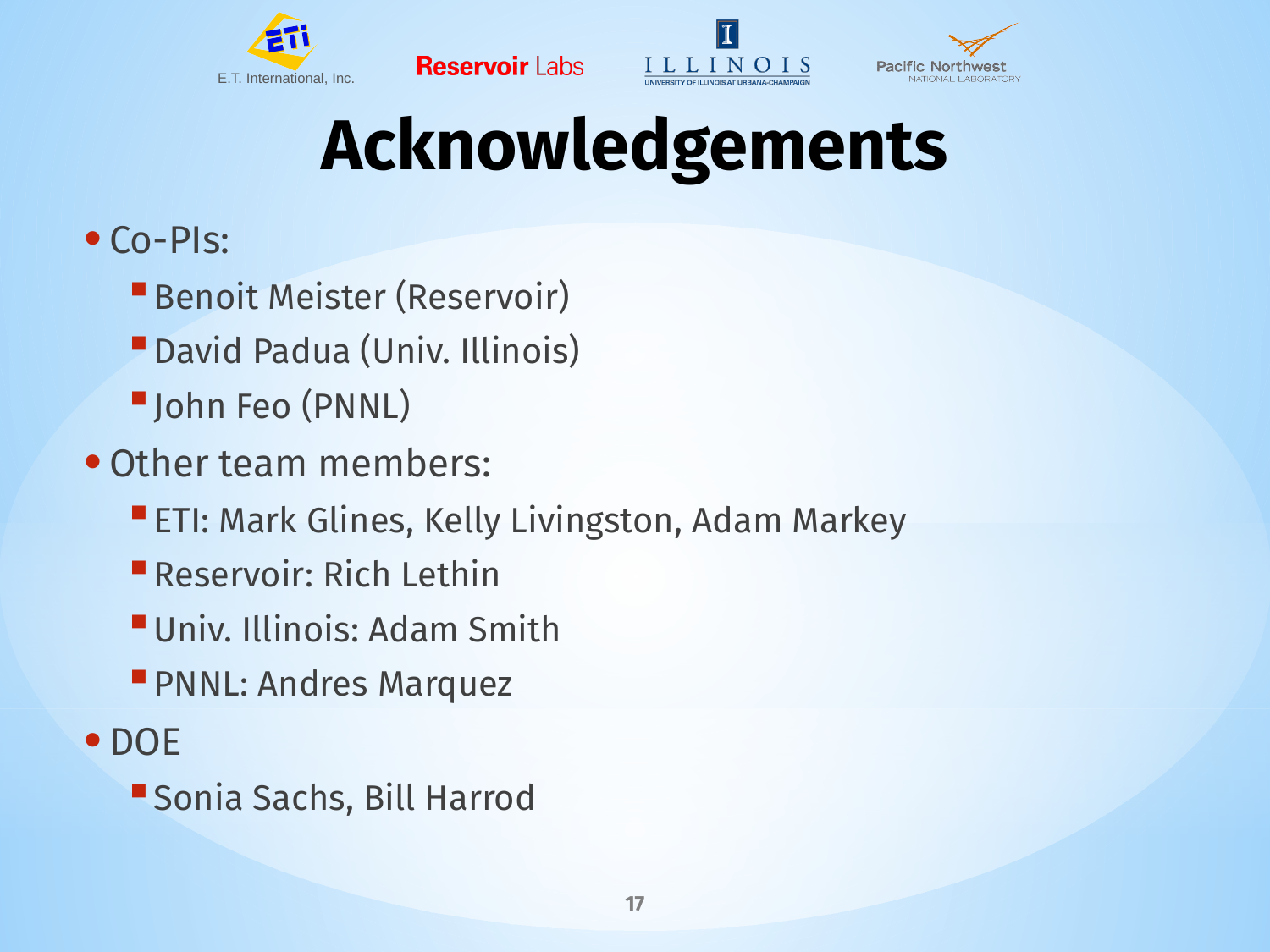

# Acknowledgements
Co-PIs:
Benoit Meister (Reservoir)
David Padua (Univ. Illinois)
John Feo (PNNL)
Other team members:
ETI: Mark Glines, Kelly Livingston, Adam Markey
Reservoir: Rich Lethin
Univ. Illinois: Adam Smith
PNNL: Andres Marquez
DOE
Sonia Sachs, Bill Harrod
17